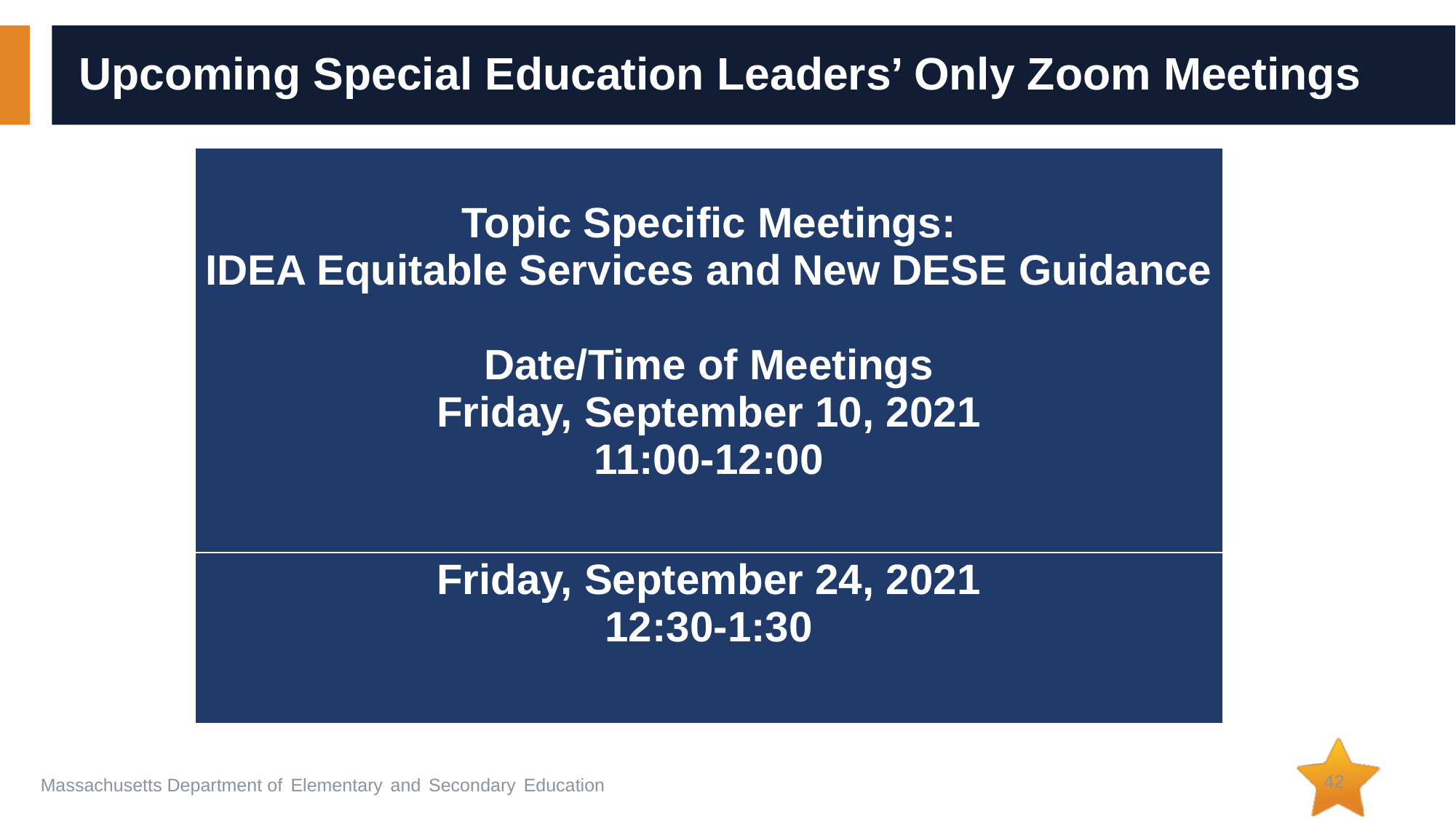

# Upcoming Special Education Leaders’ Only Zoom Meetings
| Topic Specific Meetings: IDEA Equitable Services and New DESE Guidance Date/Time of Meeting​s Friday, September 10, 2021 11:00-12:00 |
| --- |
| Friday, September 24, 2021 12:30-1:30 |
42